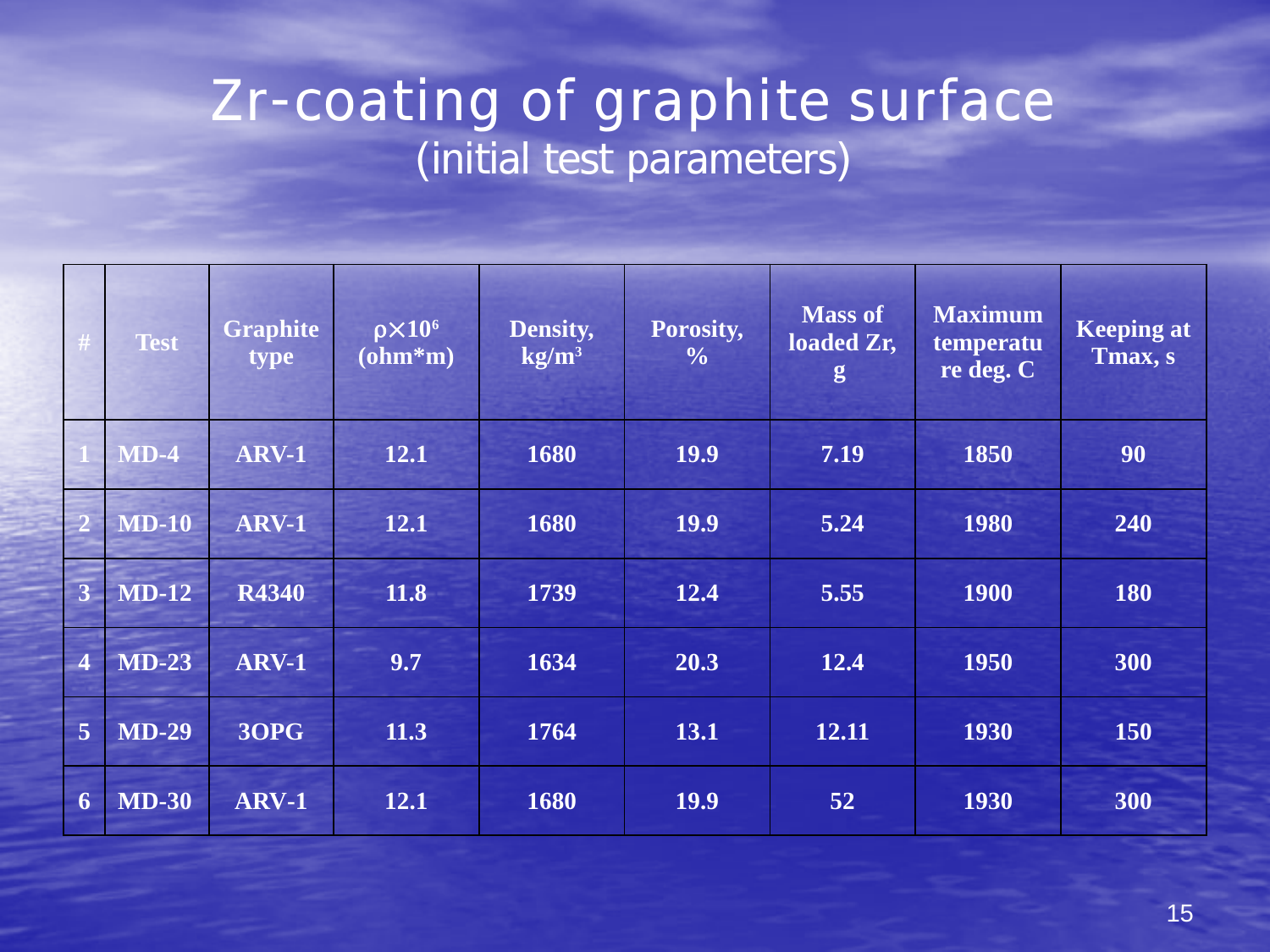

# Zr-coating of graphite surface (initial test parameters)
| # | Test | Graphite type | ρ×106 (ohm\*m) | Density, kg/m3 | Porosity, % | Mass of loaded Zr, g | Maximum temperature deg. C | Keeping at Tmax, s |
| --- | --- | --- | --- | --- | --- | --- | --- | --- |
| 1 | MD-4 | ARV-1 | 12.1 | 1680 | 19.9 | 7.19 | 1850 | 90 |
| 2 | MD-10 | ARV-1 | 12.1 | 1680 | 19.9 | 5.24 | 1980 | 240 |
| 3 | MD-12 | R4340 | 11.8 | 1739 | 12.4 | 5.55 | 1900 | 180 |
| 4 | MD-23 | ARV-1 | 9.7 | 1634 | 20.3 | 12.4 | 1950 | 300 |
| 5 | MD-29 | 3OPG | 11.3 | 1764 | 13.1 | 12.11 | 1930 | 150 |
| 6 | MD-30 | ARV-1 | 12.1 | 1680 | 19.9 | 52 | 1930 | 300 |
15